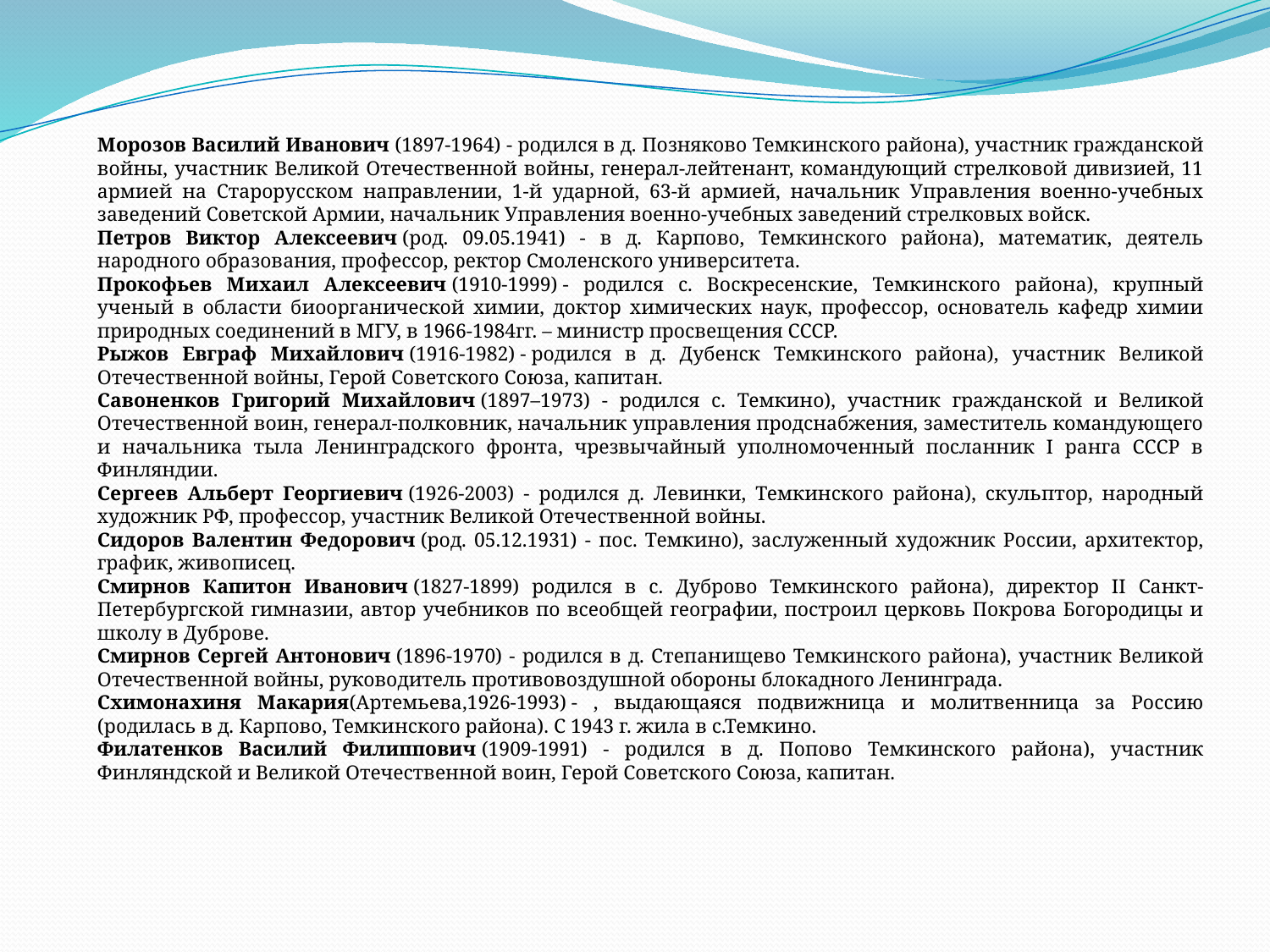

Морозов Василий Иванович (1897-1964) - родился в д. Позняково Темкинского района), участник гражданской войны, участник Великой Отечественной войны, генерал-лейтенант, командующий стрелковой дивизией, 11 армией на Старорусском направлении, 1-й ударной, 63-й армией, начальник Управления военно-учебных заведений Советской Армии, начальник Управления военно-учебных заведений стрелковых войск.
Петров Виктор Алексеевич (род. 09.05.1941) - в д. Карпово, Темкинского района), математик, деятель народного образования, профессор, ректор Смоленского университета.
Прокофьев Михаил Алексеевич (1910-1999) - родился с. Воскресенские, Темкинского района), крупный ученый в области биоорганической химии, доктор химических наук, профессор, основатель кафедр химии природных соединений в МГУ, в 1966-1984гг. – министр просвещения СССР.
Рыжов Евграф Михайлович (1916-1982) - родился в д. Дубенск Темкинского района), участник Великой Отечественной войны, Герой Советского Союза, капитан.
Савоненков Григорий Михайлович (1897–1973) - родился с. Темкино), участник гражданской и Великой Отечественной воин, генерал-полковник, начальник управления продснабжения, заместитель командующего и начальника тыла Ленинградского фронта, чрезвычайный уполномоченный посланник I ранга СССР в Финляндии.
Сергеев Альберт Георгиевич (1926-2003) - родился д. Левинки, Темкинского района), скульптор, народный художник РФ, профессор, участник Великой Отечественной войны.
Сидоров Валентин Федорович (род. 05.12.1931) - пос. Темкино), заслуженный художник России, архитектор, график, живописец.
Смирнов Капитон Иванович (1827-1899) родился в с. Дуброво Темкинского района), директор II Санкт-Петербургской гимназии, автор учебников по всеобщей географии, построил церковь Покрова Богородицы и школу в Дуброве.
Смирнов Сергей Антонович (1896-1970) - родился в д. Степанищево Темкинского района), участник Великой Отечественной войны, руководитель противовоздушной обороны блокадного Ленинграда.
Схимонахиня Макария(Артемьева,1926-1993) - , выдающаяся подвижница и молитвенница за Россию (родилась в д. Карпово, Темкинского района). С 1943 г. жила в с.Темкино.
Филатенков Василий Филиппович (1909-1991) - родился в д. Попово Темкинского района), участник Финляндской и Великой Отечественной воин, Герой Советского Союза, капитан.